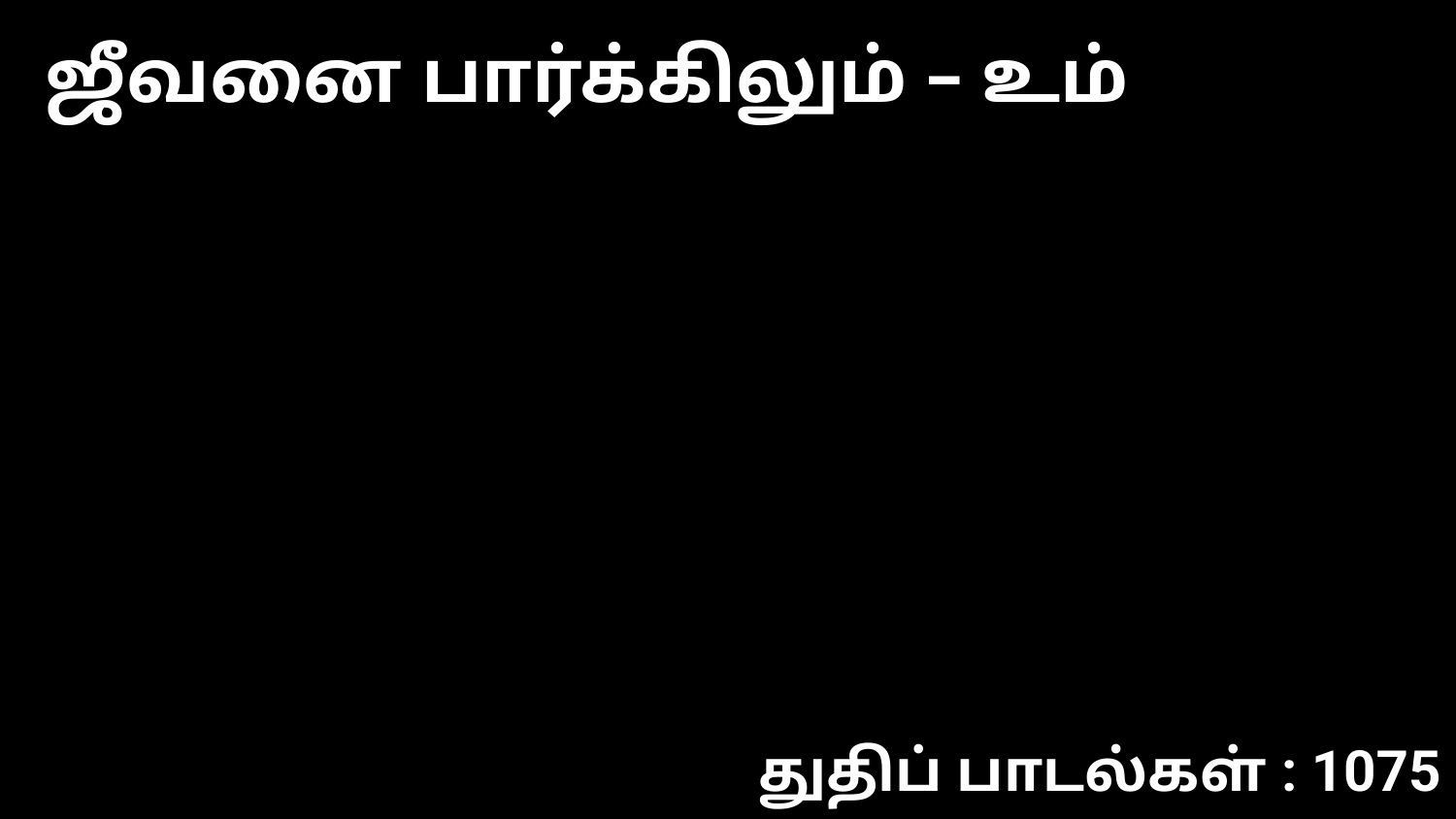

ஜீவனை பார்க்கிலும் – உம்
துதிப் பாடல்கள் : 1075